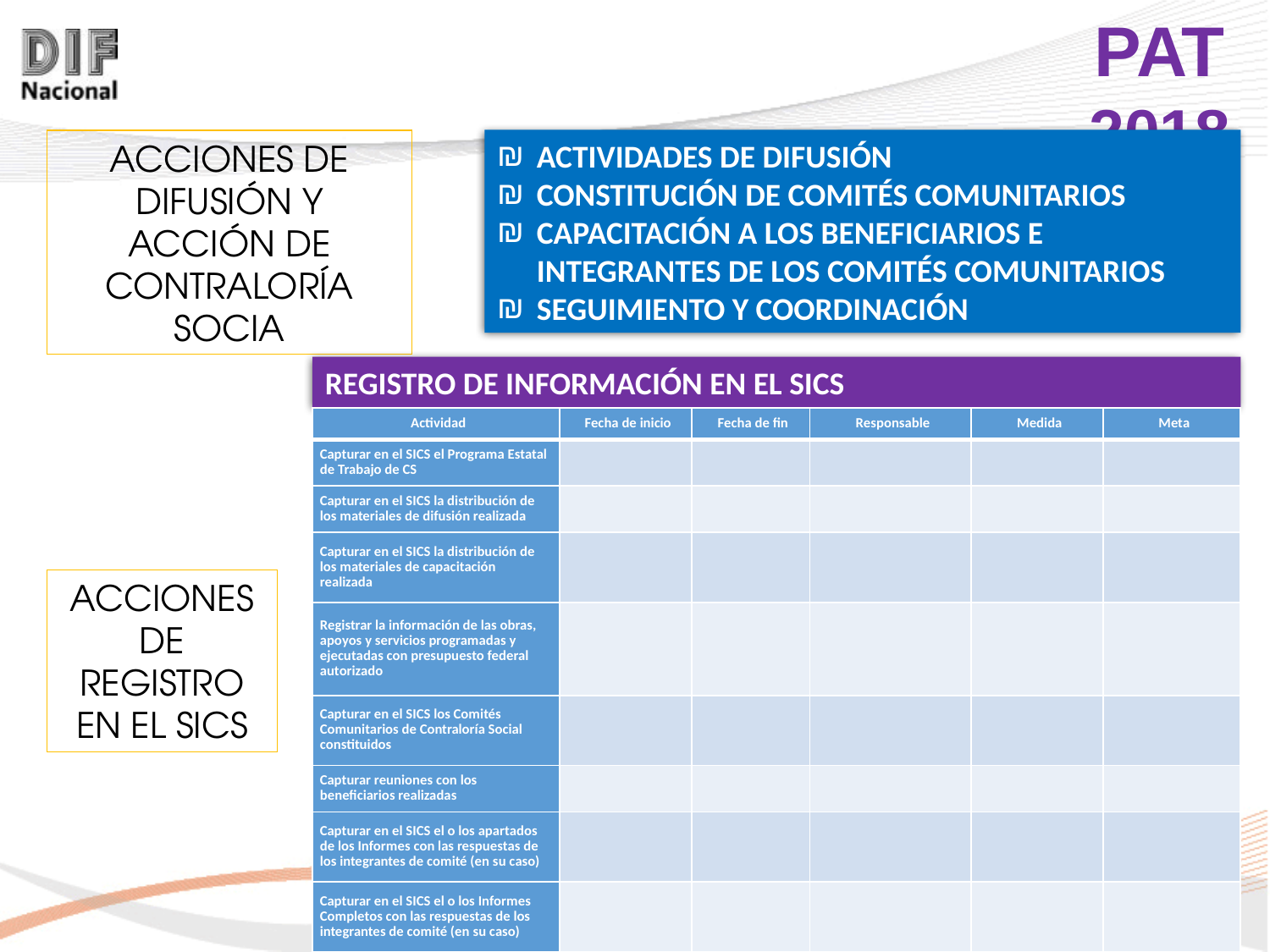

ACTIVIDADES DE DIFUSIÓN
CONSTITUCIÓN DE COMITÉS COMUNITARIOS
CAPACITACIÓN A LOS BENEFICIARIOS E INTEGRANTES DE LOS COMITÉS COMUNITARIOS
SEGUIMIENTO Y COORDINACIÓN
ACCIONES DE DIFUSIÓN Y ACCIÓN DE CONTRALORÍA SOCIA
REGISTRO DE INFORMACIÓN EN EL SICS
ACCIONES DE REGISTRO EN EL SICS

| Actividad | Fecha de inicio | Fecha de fin | Responsable | Medida | Meta |
| --- | --- | --- | --- | --- | --- |
| Capturar en el SICS el Programa Estatal de Trabajo de CS |  |  |  |  |  |
| Capturar en el SICS la distribución de los materiales de difusión realizada |  |  |  |  |  |
| Capturar en el SICS la distribución de los materiales de capacitación realizada |  |  |  |  |  |
| Registrar la información de las obras, apoyos y servicios programadas y ejecutadas con presupuesto federal autorizado |  |  |  |  |  |
| Capturar en el SICS los Comités Comunitarios de Contraloría Social constituidos |  |  |  |  |  |
| Capturar reuniones con los beneficiarios realizadas |  |  |  |  |  |
| Capturar en el SICS el o los apartados de los Informes con las respuestas de los integrantes de comité (en su caso) |  |  |  |  |  |
| Capturar en el SICS el o los Informes Completos con las respuestas de los integrantes de comité (en su caso) |  |  |  |  |  |